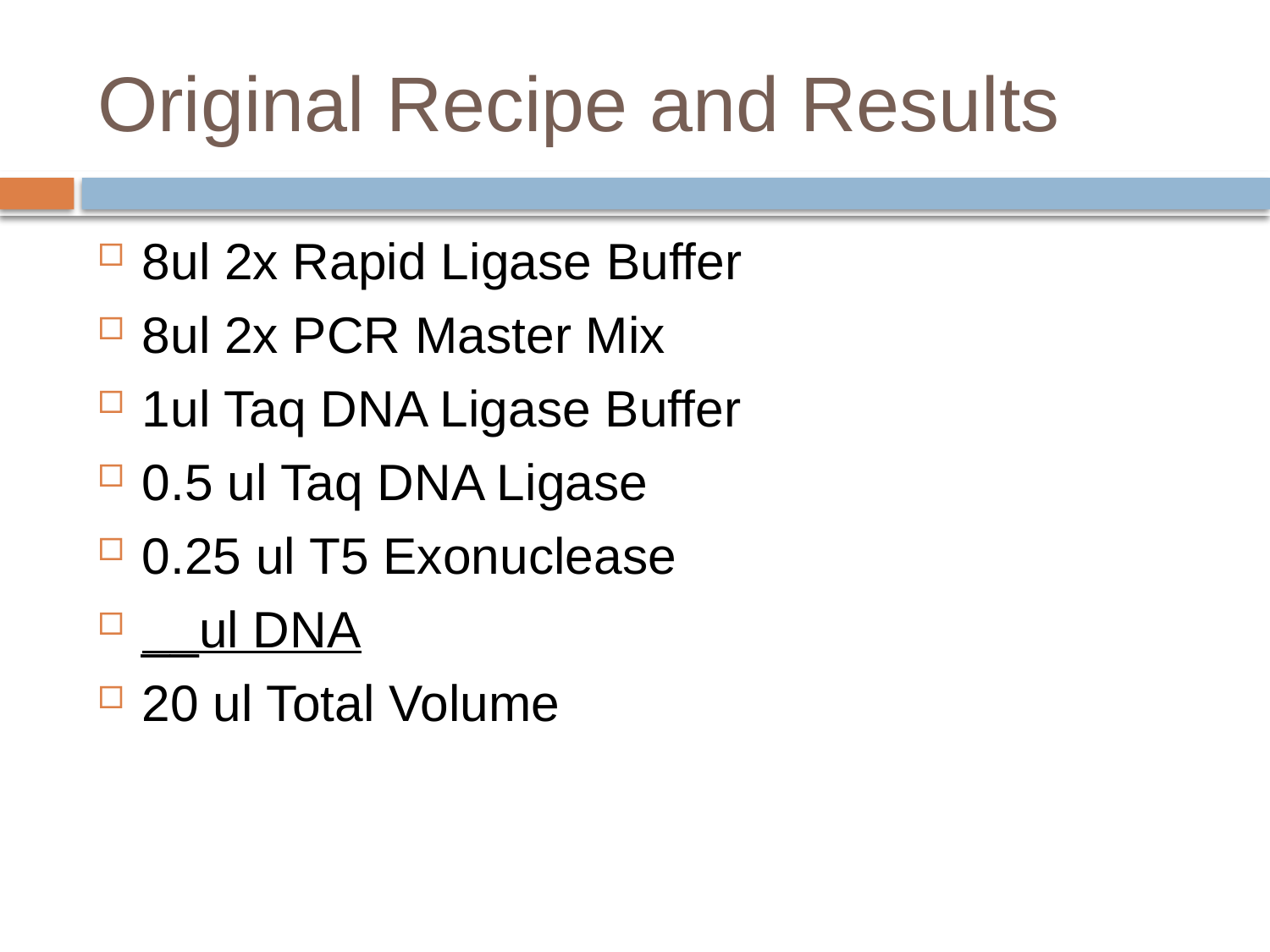

# Original Recipe and Results
8ul 2x Rapid Ligase Buffer
8ul 2x PCR Master Mix
1ul Taq DNA Ligase Buffer
0.5 ul Taq DNA Ligase
0.25 ul T5 Exonuclease
__ul DNA
20 ul Total Volume